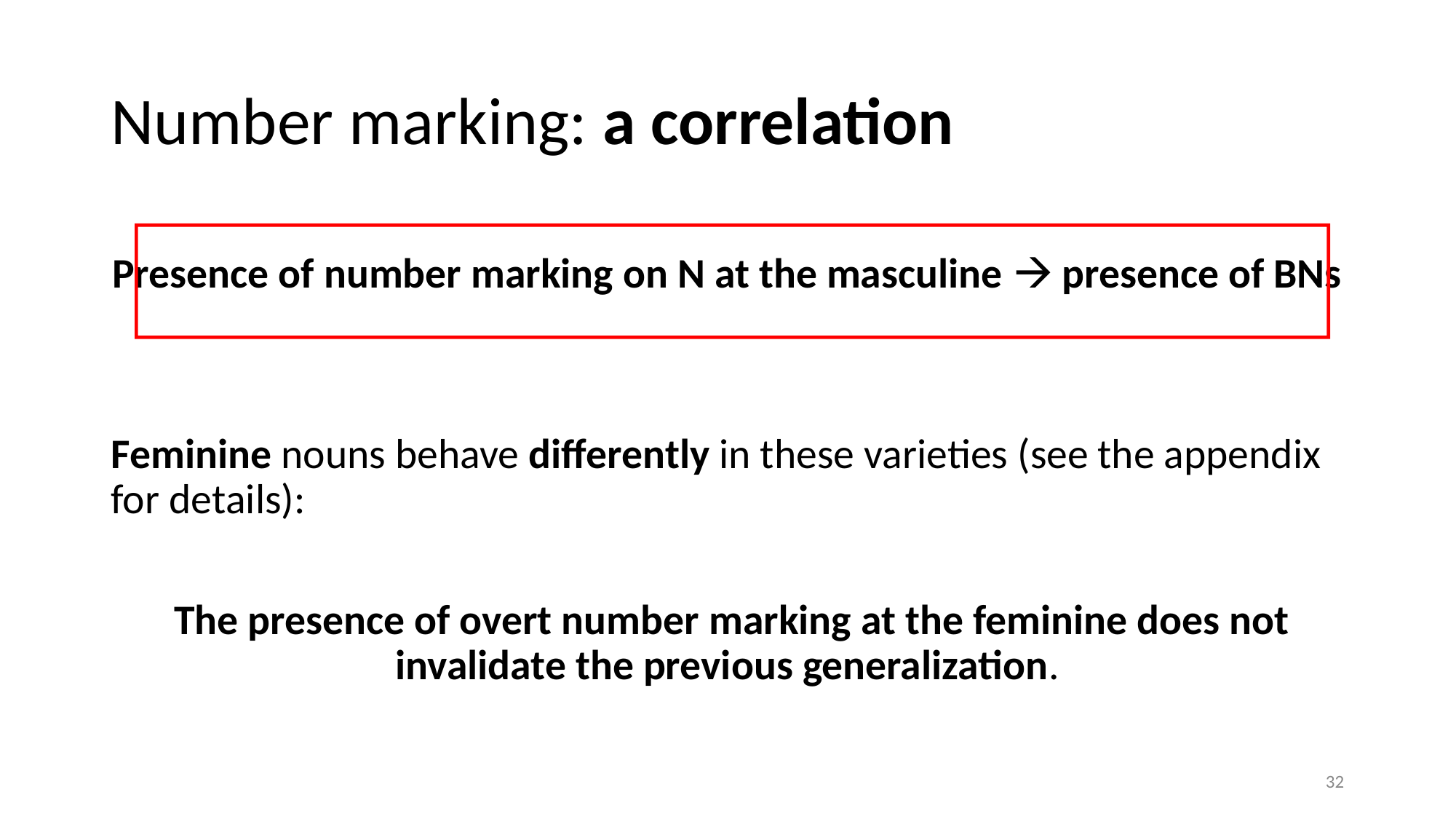

# Number marking: a correlation

Presence of number marking on N at the masculine 🡪 presence of BNs

Feminine nouns behave differently in these varieties (see the appendix for details):

 The presence of overt number marking at the feminine does not invalidate the previous generalization.

32